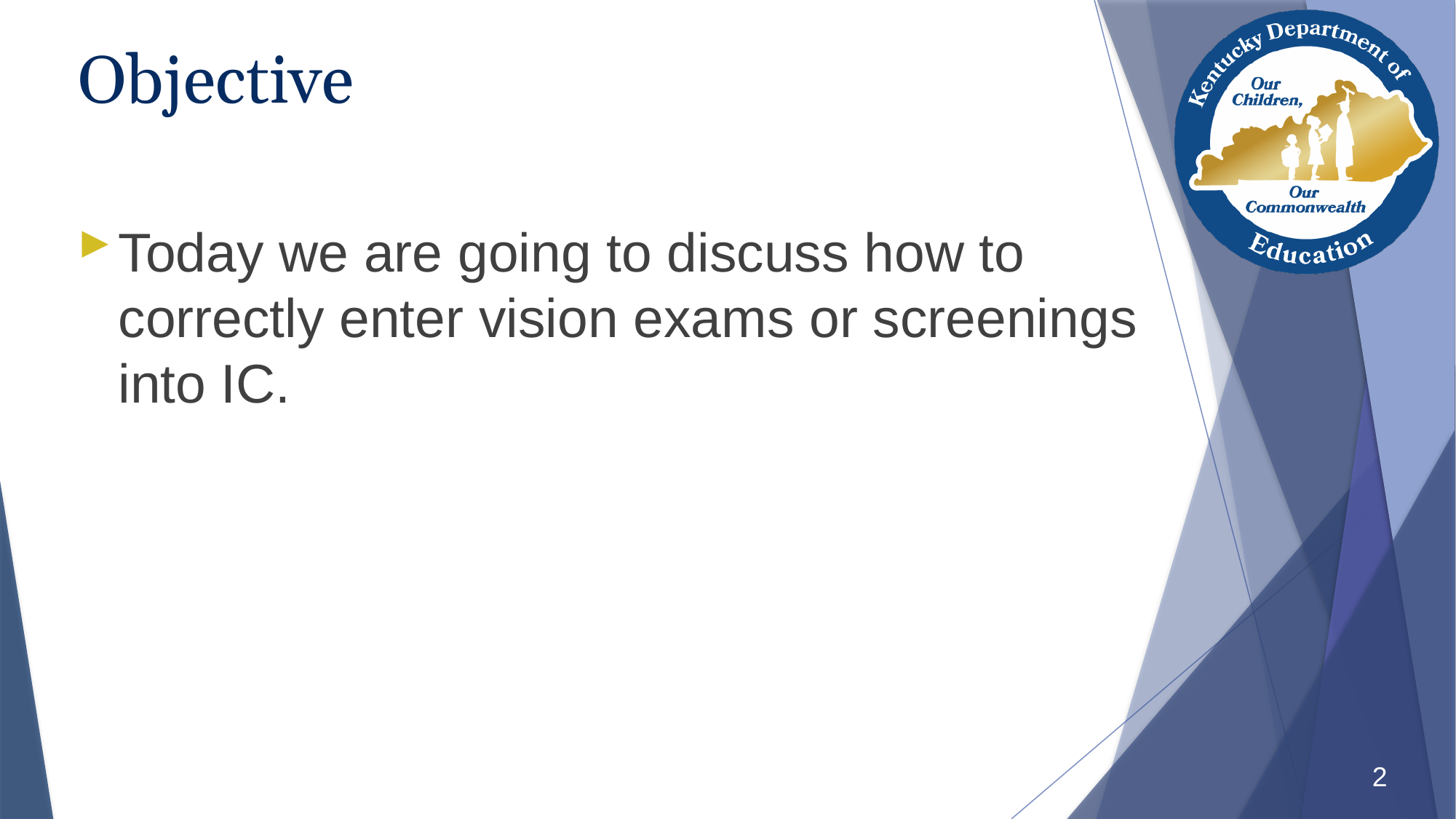

# Objective
Today we are going to discuss how to correctly enter vision exams or screenings into IC.
2